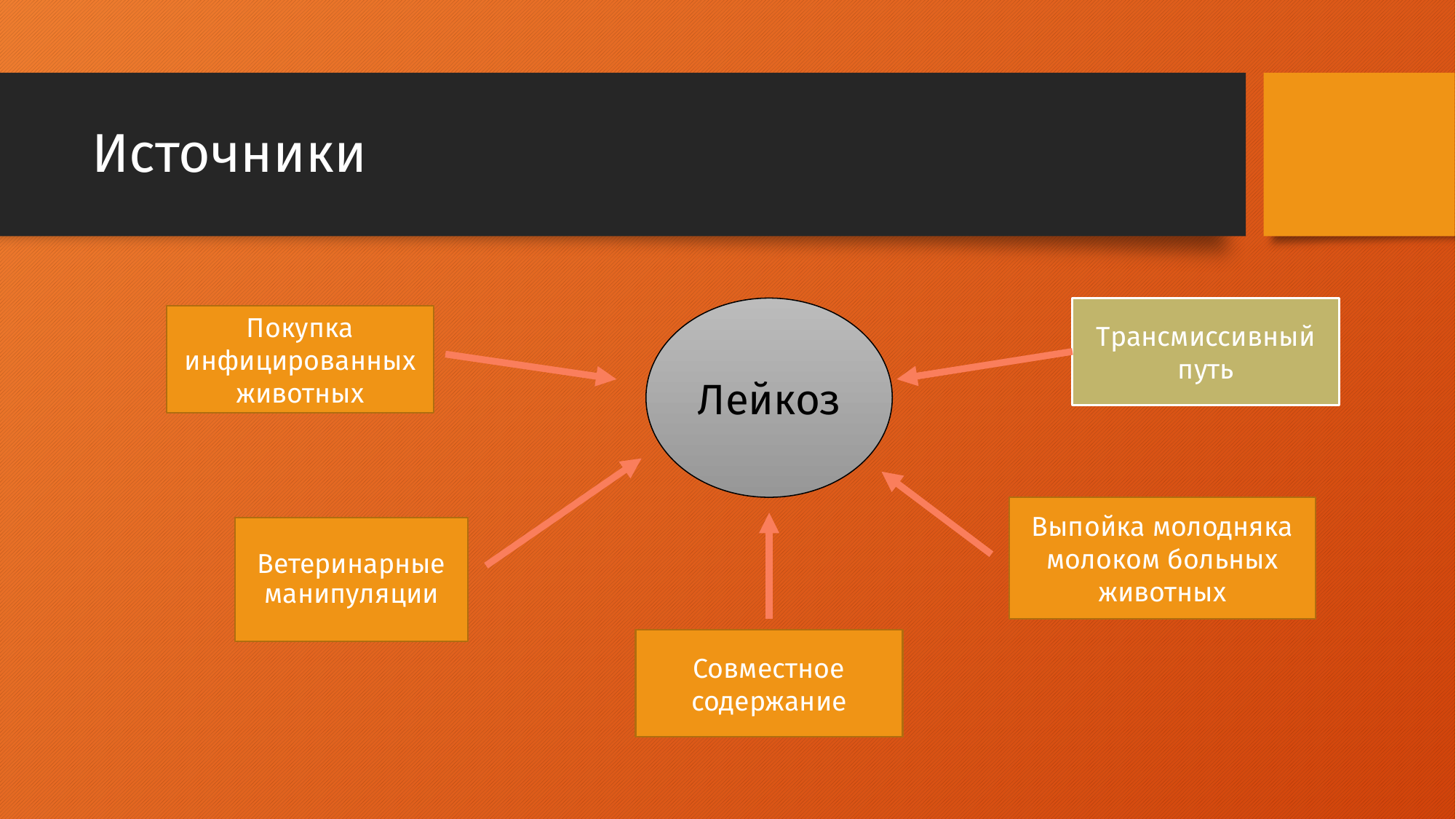

# Источники
Лейкоз
Трансмиссивный путь
Покупка инфицированных животных
Выпойка молодняка молоком больных животных
Ветеринарные манипуляции
Совместное содержание